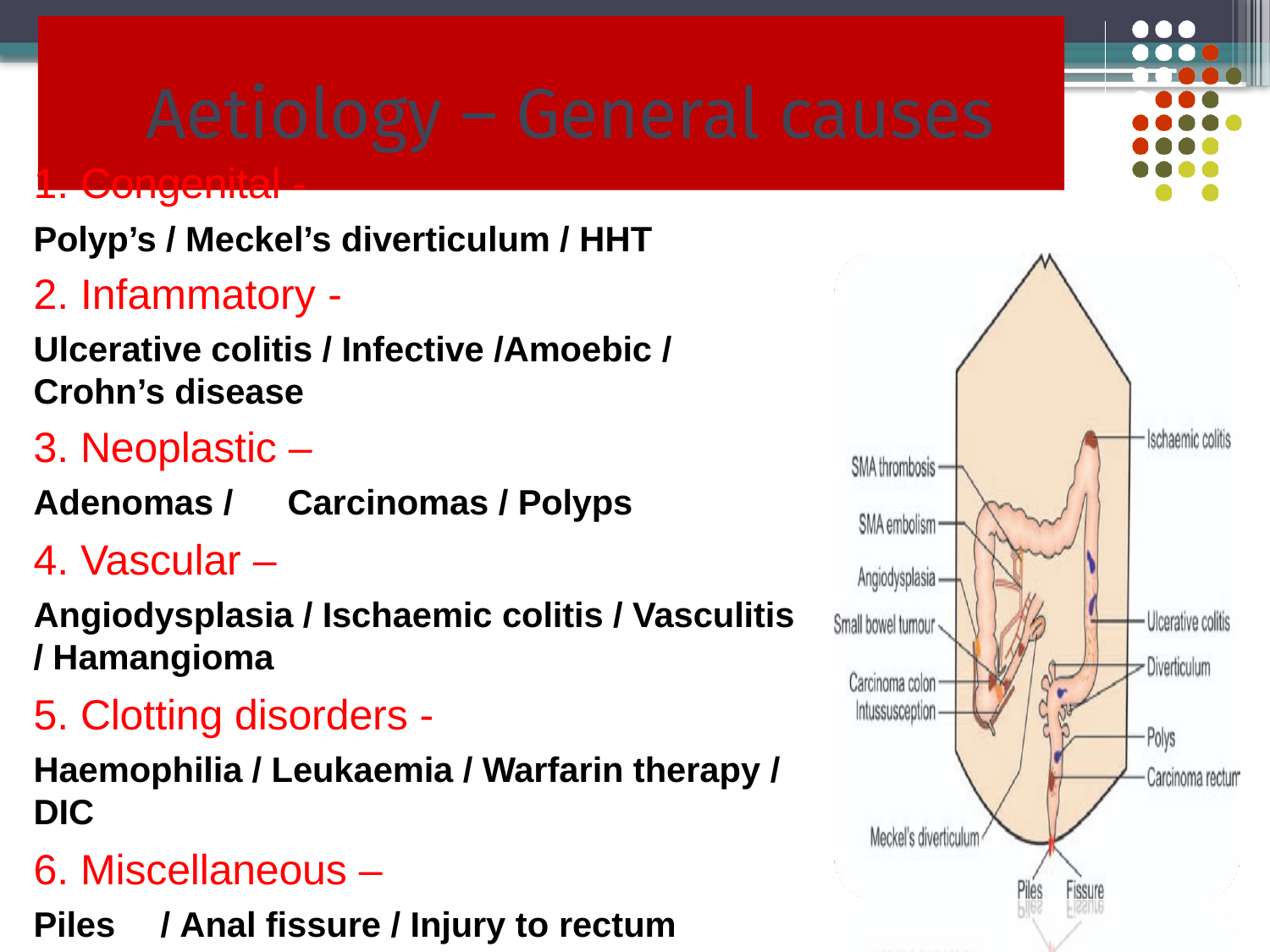

# Aetiology – General causes

Congenital -
Polyp’s / Meckel’s diverticulum / HHT
Infammatory -
Ulcerative colitis / Infective /Amoebic / Crohn’s disease
Neoplastic –
Adenomas /	Carcinomas / Polyps
Vascular –
Angiodysplasia / Ischaemic colitis / Vasculitis / Hamangioma
Clotting disorders -
Haemophilia / Leukaemia / Warfarin therapy / DIC
Miscellaneous –
Piles	/ Anal fissure / Injury to rectum